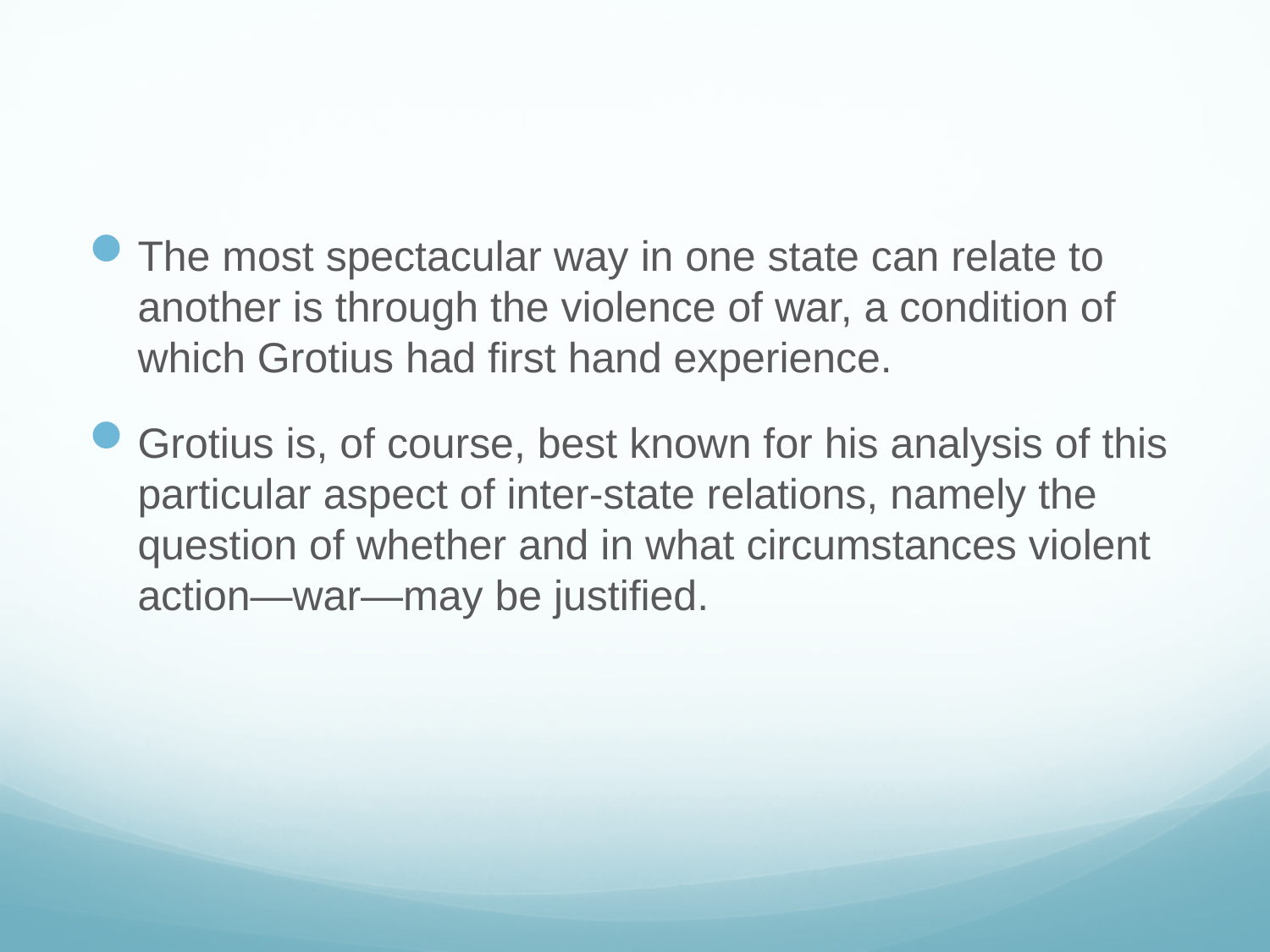

#
The most spectacular way in one state can relate to another is through the violence of war, a condition of which Grotius had first hand experience.
Grotius is, of course, best known for his analysis of this particular aspect of inter-state relations, namely the question of whether and in what circumstances violent action—war—may be justified.